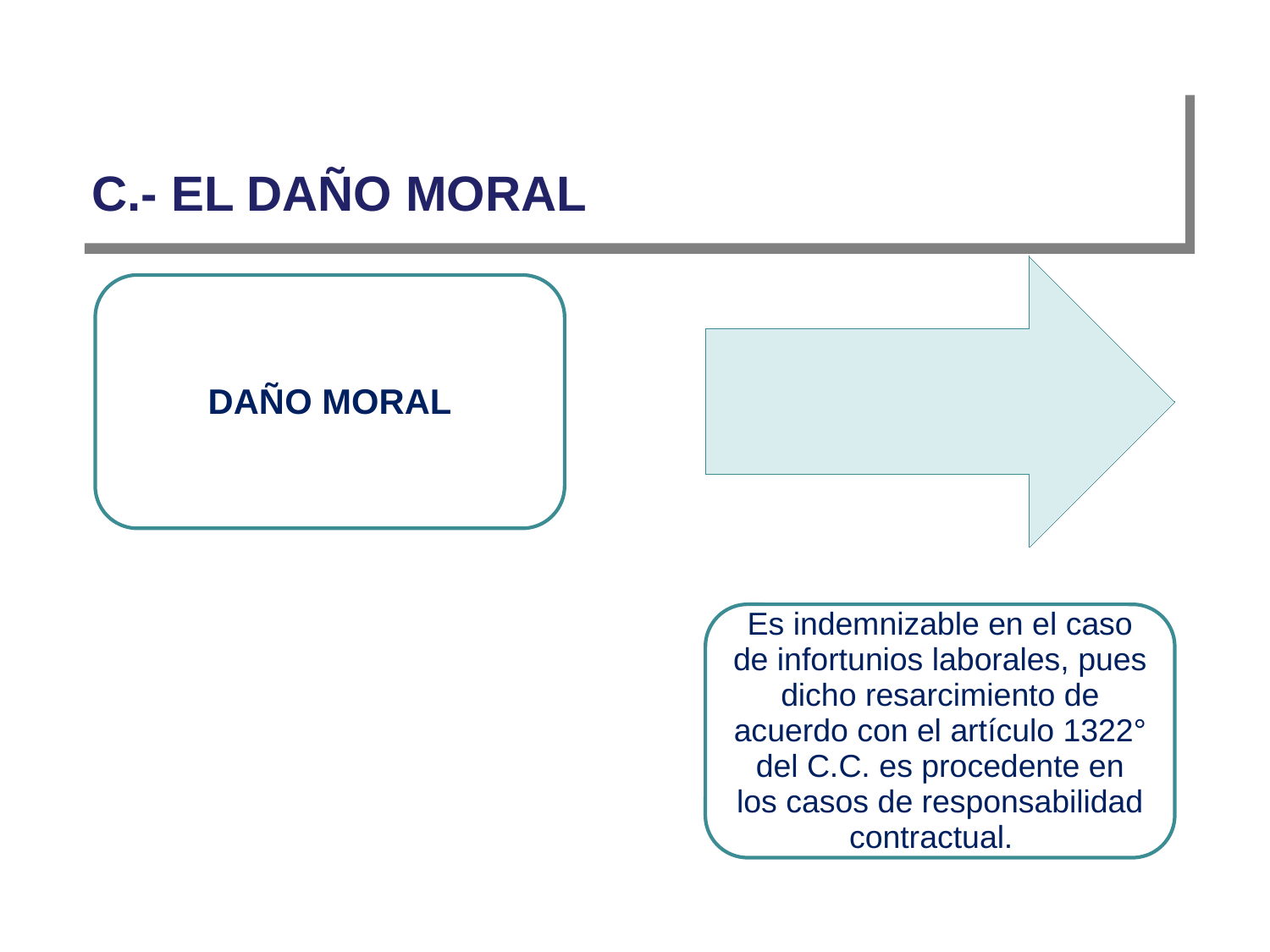

# C.- EL DAÑO MORAL
DAÑO MORAL
Es indemnizable en el caso de infortunios laborales, pues dicho resarcimiento de acuerdo con el artículo 1322° del C.C. es procedente en los casos de responsabilidad contractual.